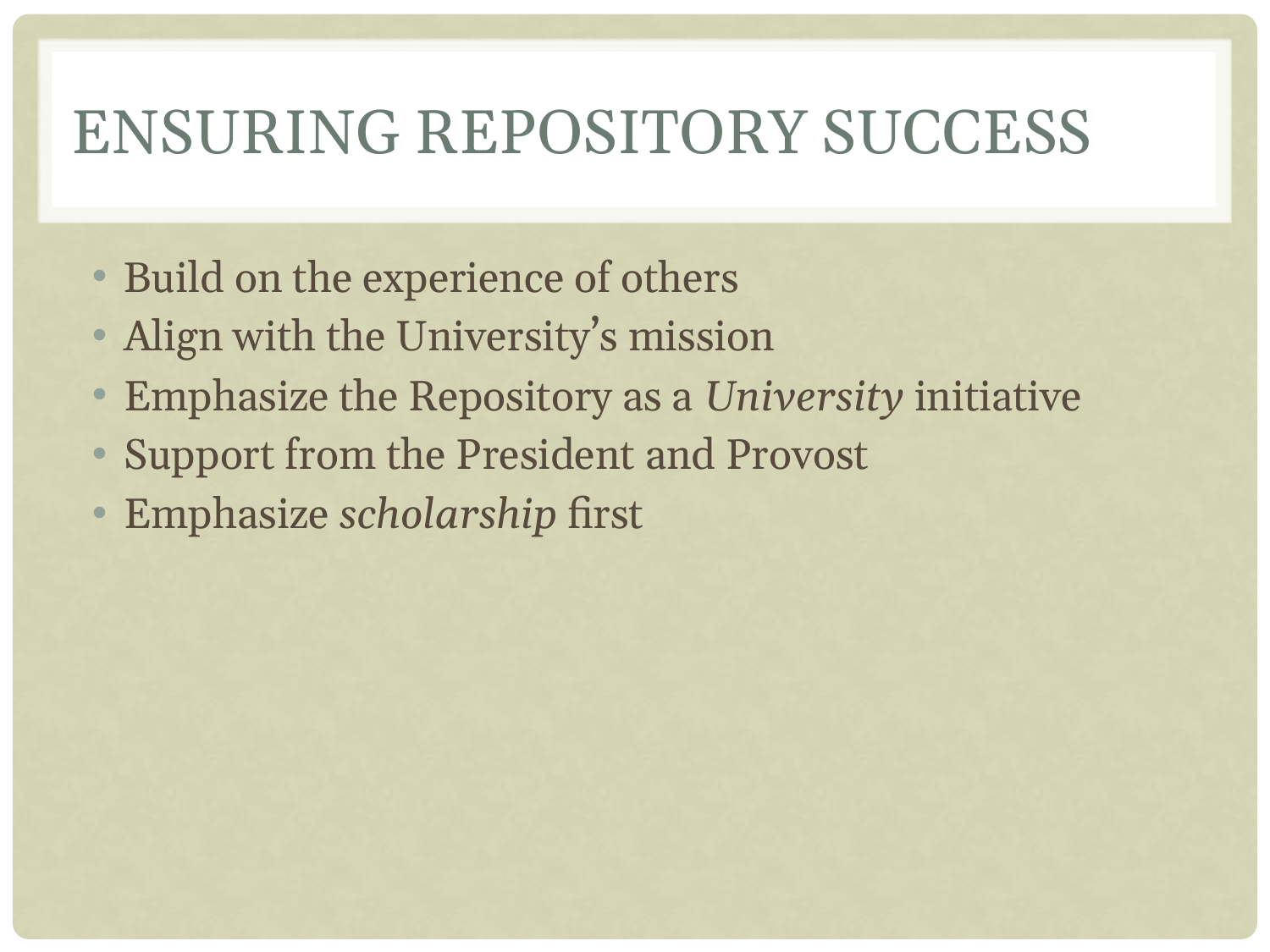

# Ensuring Repository Success
Build on the experience of others
Align with the University’s mission
Emphasize the Repository as a University initiative
Support from the President and Provost
Emphasize scholarship first